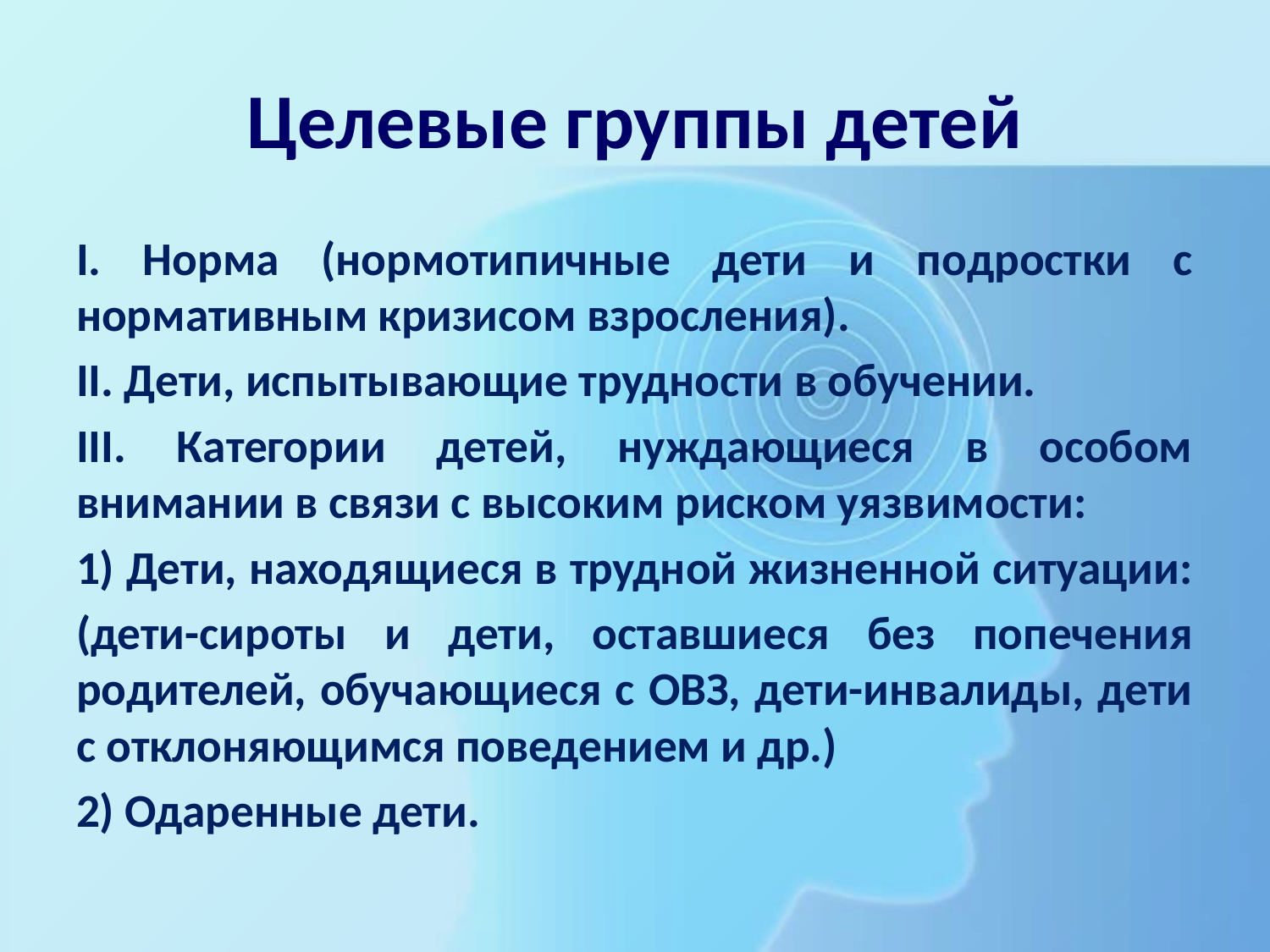

# Целевые группы детей
I. Норма (нормотипичные дети и подростки с нормативным кризисом взросления).
II. Дети, испытывающие трудности в обучении.
III. Категории детей, нуждающиеся в особом внимании в связи с высоким риском уязвимости:
1) Дети, находящиеся в трудной жизненной ситуации:
(дети-сироты и дети, оставшиеся без попечения родителей, обучающиеся с ОВЗ, дети-инвалиды, дети с отклоняющимся поведением и др.)
2) Одаренные дети.